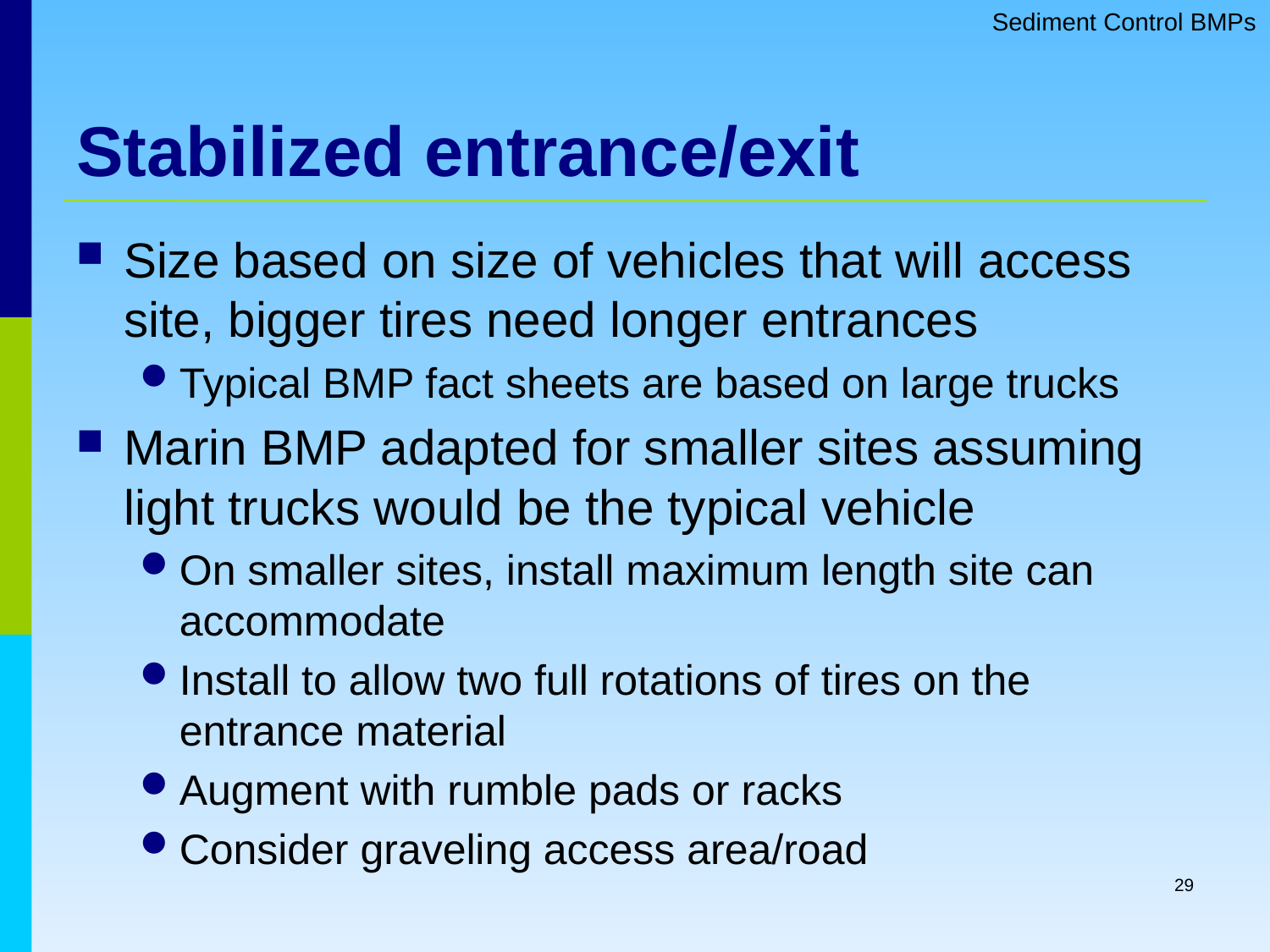

Sediment Control BMPs
# Stabilized entrance/exit
Size based on size of vehicles that will access site, bigger tires need longer entrances
Typical BMP fact sheets are based on large trucks
Marin BMP adapted for smaller sites assuming light trucks would be the typical vehicle
On smaller sites, install maximum length site can accommodate
Install to allow two full rotations of tires on the entrance material
Augment with rumble pads or racks
Consider graveling access area/road

29